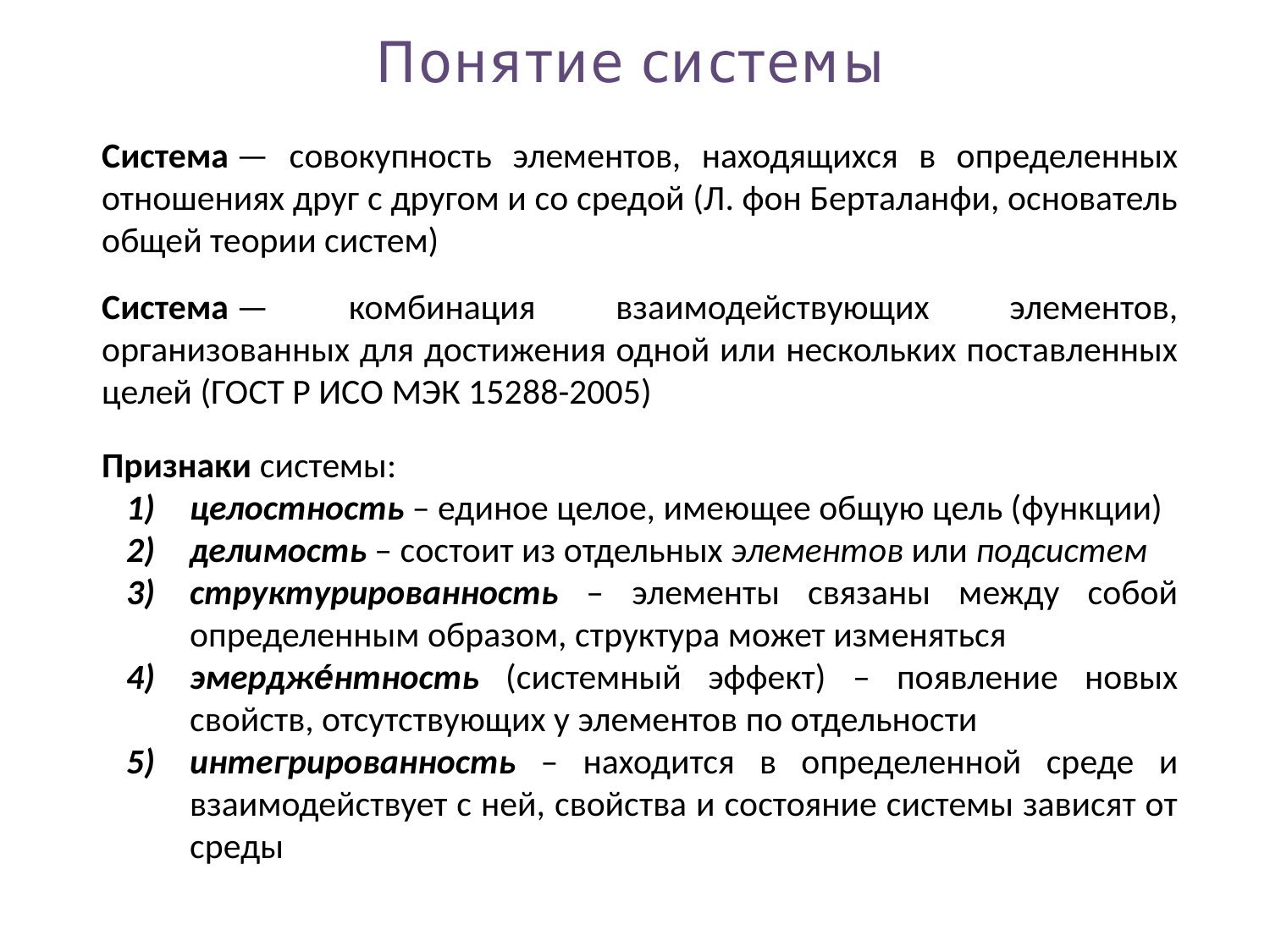

# Понятие системы
Система — совокупность элементов, находящихся в определенных отношениях друг с другом и со средой (Л. фон Берталанфи, основатель общей теории систем)
Система — комбинация взаимодействующих элементов, организованных для достижения одной или нескольких поставленных целей (ГОСТ Р ИСО МЭК 15288-2005)
Признаки системы:
целостность – единое целое, имеющее общую цель (функции)
делимость – состоит из отдельных элементов или подсистем
структурированность – элементы связаны между собой определенным образом, структура может изменяться
эмердже́нтность (системный эффект) – появление новых свойств, отсутствующих у элементов по отдельности
интегрированность – находится в определенной среде и взаимодействует с ней, свойства и состояние системы зависят от среды